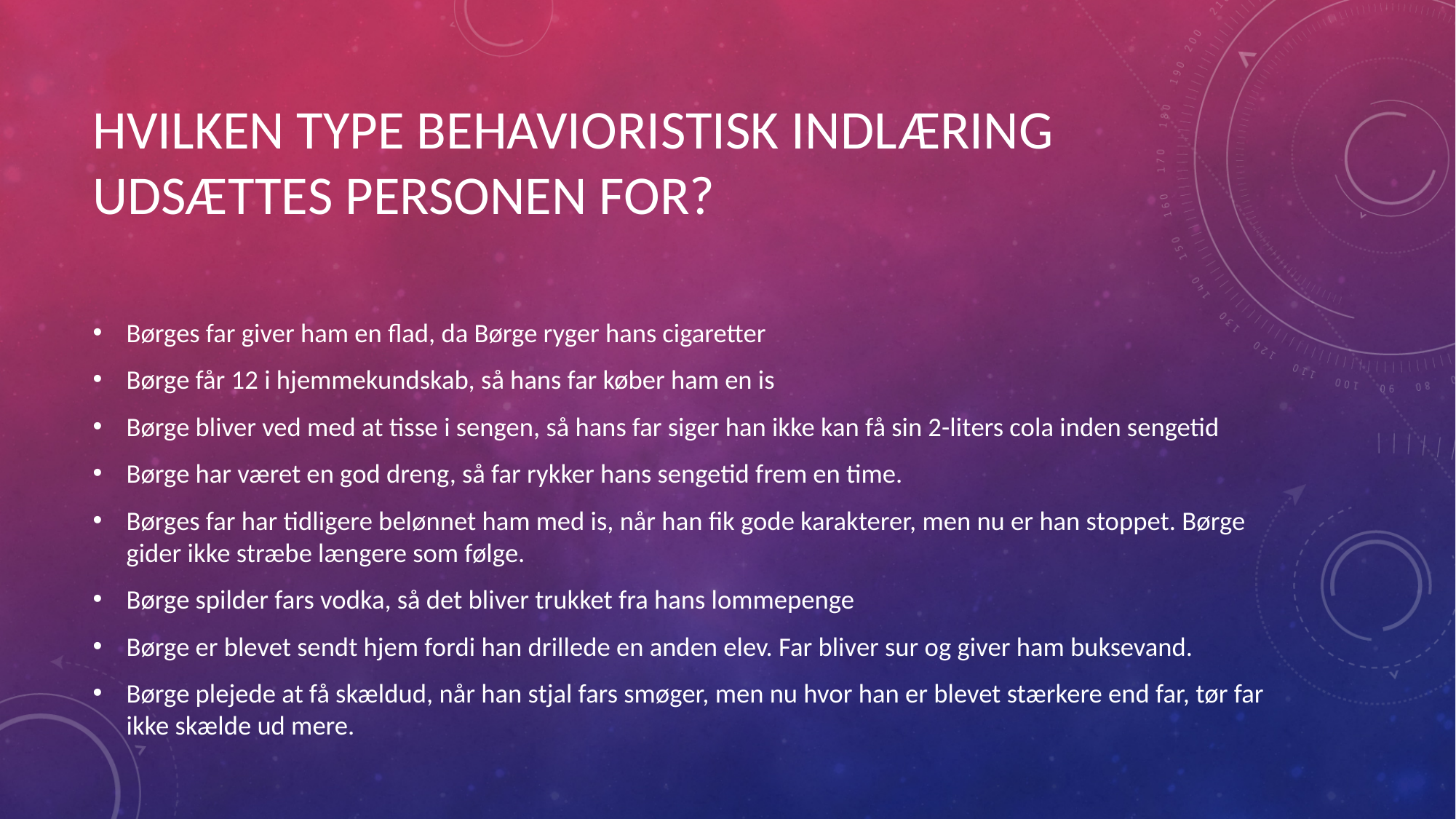

# Hvilken type behavioristisk indlæring udsættes personen for?
Børges far giver ham en flad, da Børge ryger hans cigaretter
Børge får 12 i hjemmekundskab, så hans far køber ham en is
Børge bliver ved med at tisse i sengen, så hans far siger han ikke kan få sin 2-liters cola inden sengetid
Børge har været en god dreng, så far rykker hans sengetid frem en time.
Børges far har tidligere belønnet ham med is, når han fik gode karakterer, men nu er han stoppet. Børge gider ikke stræbe længere som følge.
Børge spilder fars vodka, så det bliver trukket fra hans lommepenge
Børge er blevet sendt hjem fordi han drillede en anden elev. Far bliver sur og giver ham buksevand.
Børge plejede at få skældud, når han stjal fars smøger, men nu hvor han er blevet stærkere end far, tør far ikke skælde ud mere.